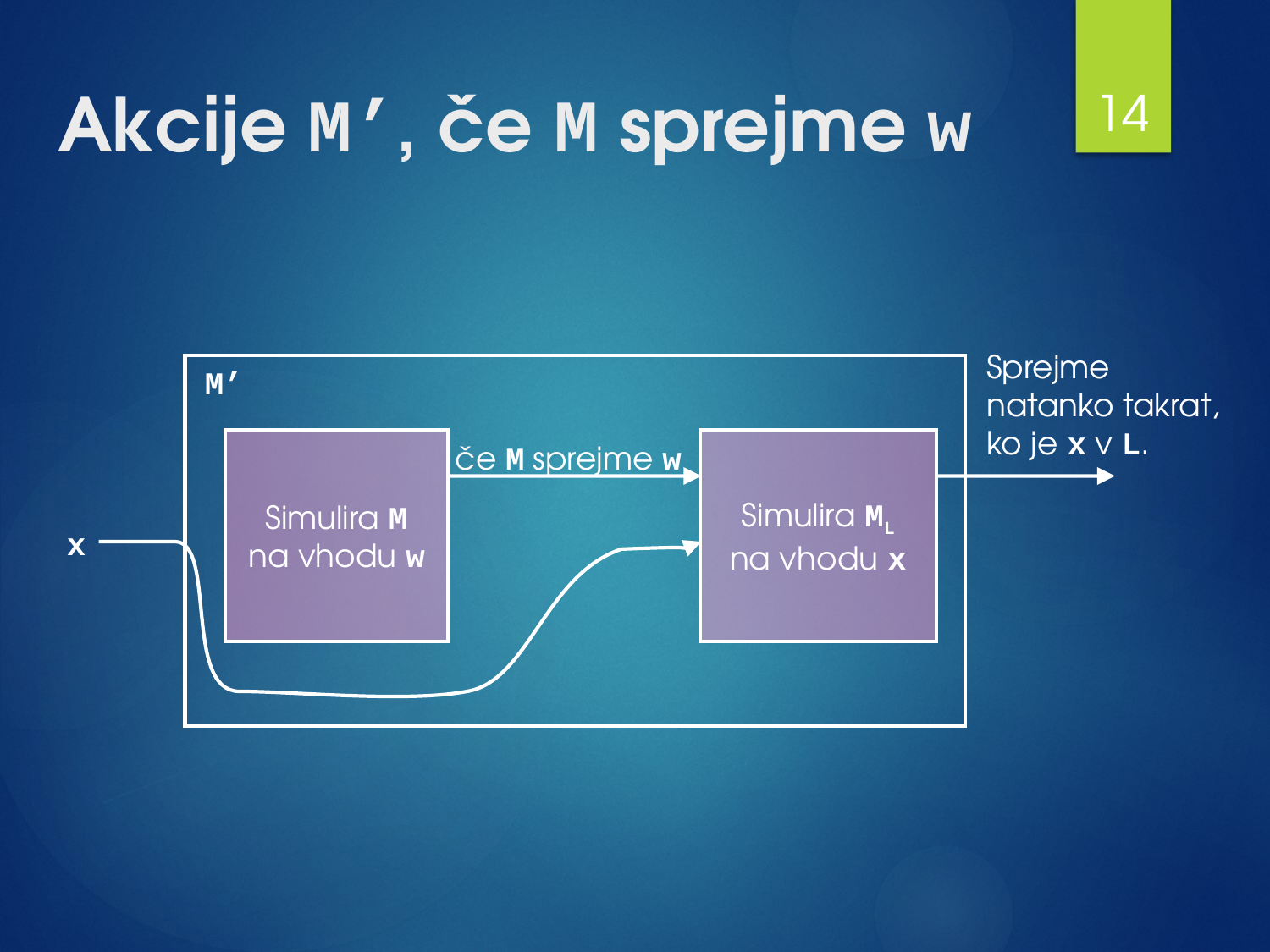

14
# Akcije M’, če M sprejme w
Sprejme natanko takrat, ko je x v L.

M’
Simulira M
na vhodu w
Simulira ML
na vhodu x
če M sprejme w

x